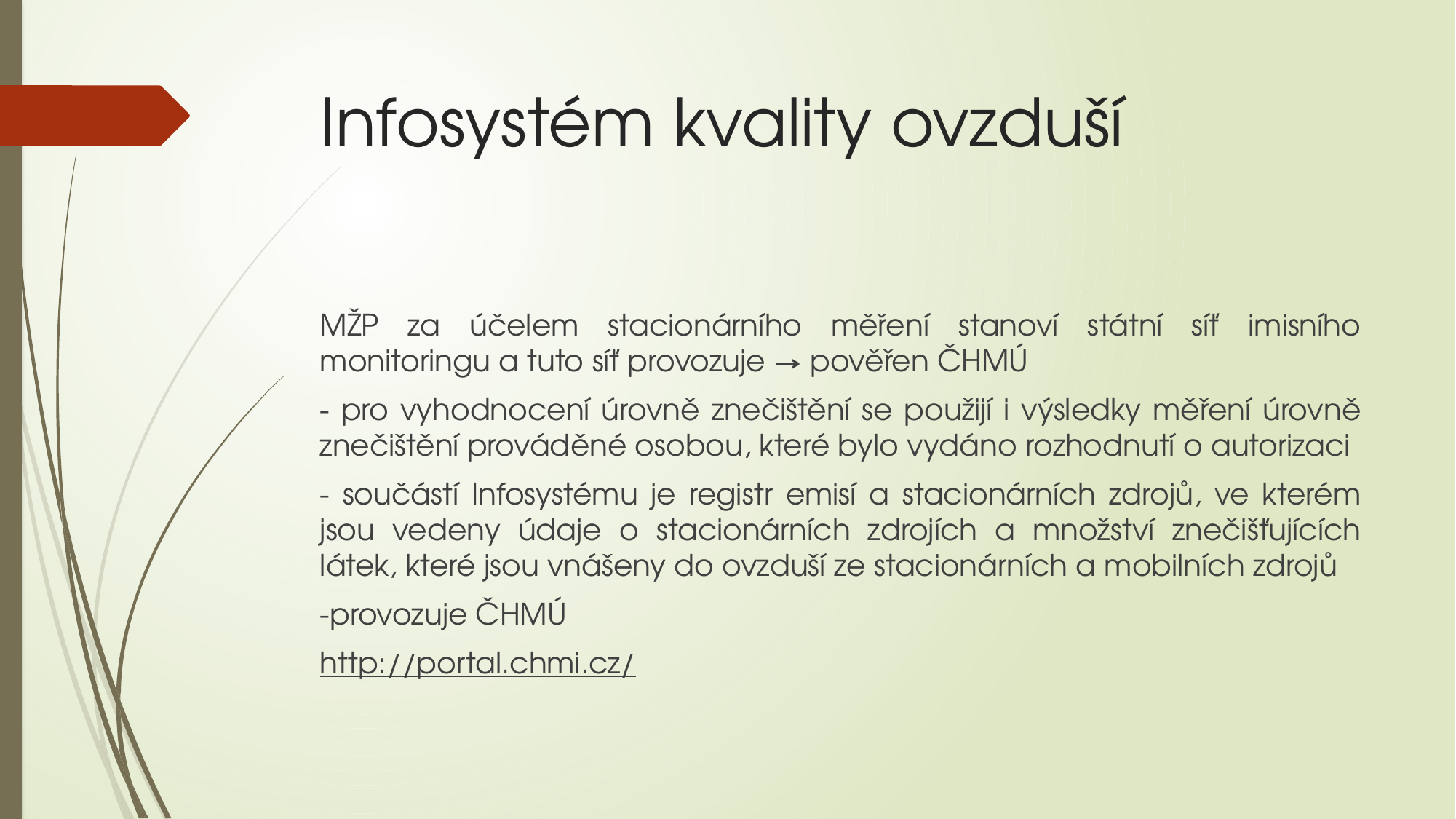

# Infosystém kvality ovzduší

MŽP za účelem stacionárního měření stanoví státní síť imisního monitoringu a tuto síť provozuje → pověřen ČHMÚ
- pro vyhodnocení úrovně znečištění se použijí i výsledky měření úrovně znečištění prováděné osobou, které bylo vydáno rozhodnutí o autorizaci
- součástí Infosystému je registr emisí a stacionárních zdrojů, ve kterém jsou vedeny údaje o stacionárních zdrojích a množství znečišťujících látek, které jsou vnášeny do ovzduší ze stacionárních a mobilních zdrojů
-provozuje ČHMÚ
http://portal.chmi.cz/